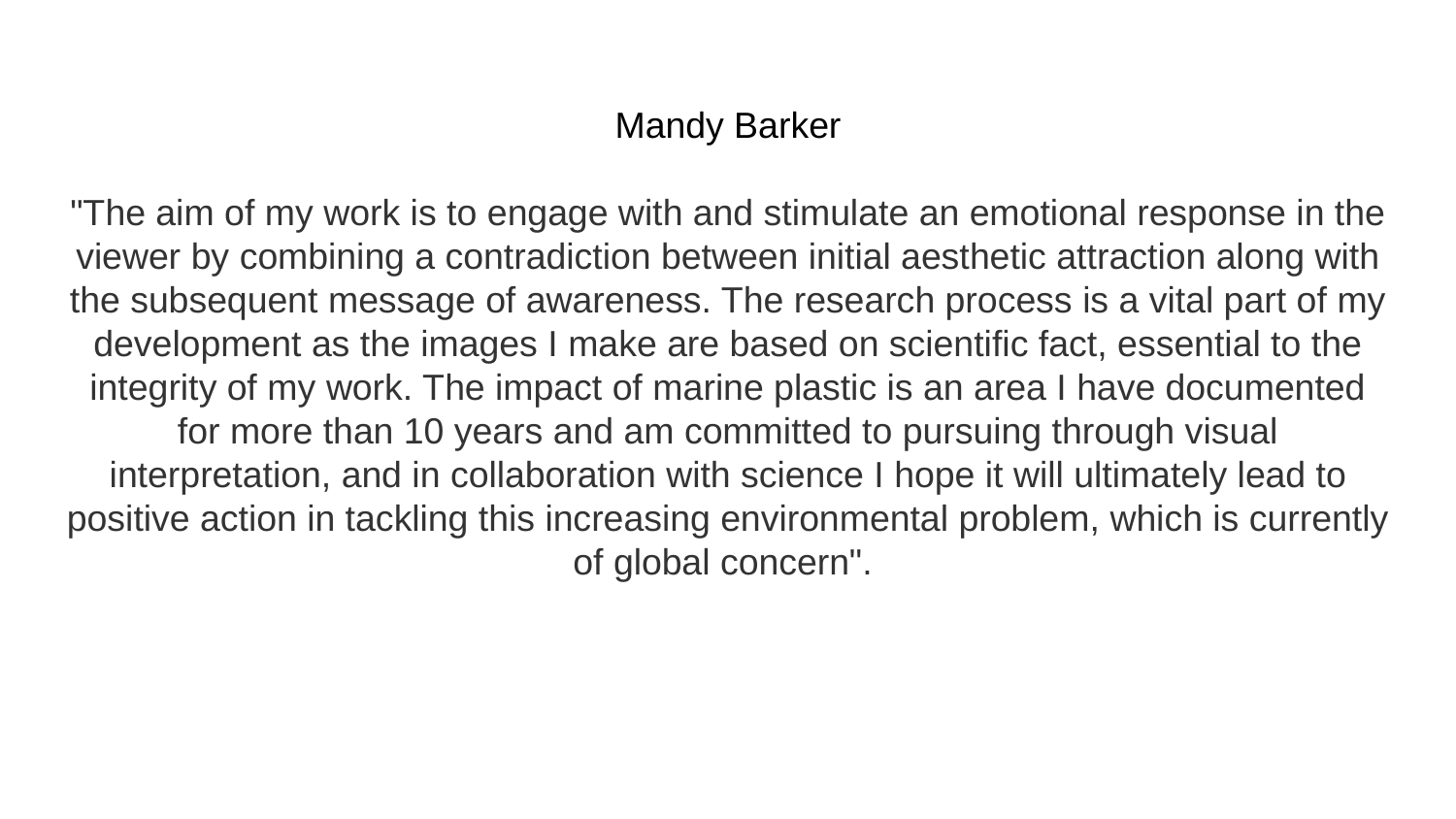

# Mandy Barker

"The aim of my work is to engage with and stimulate an emotional response in the viewer by combining a contradiction between initial aesthetic attraction along with the subsequent message of awareness. The research process is a vital part of my development as the images I make are based on scientific fact, essential to the integrity of my work. The impact of marine plastic is an area I have documented for more than 10 years and am committed to pursuing through visual interpretation, and in collaboration with science I hope it will ultimately lead to positive action in tackling this increasing environmental problem, which is currently of global concern".